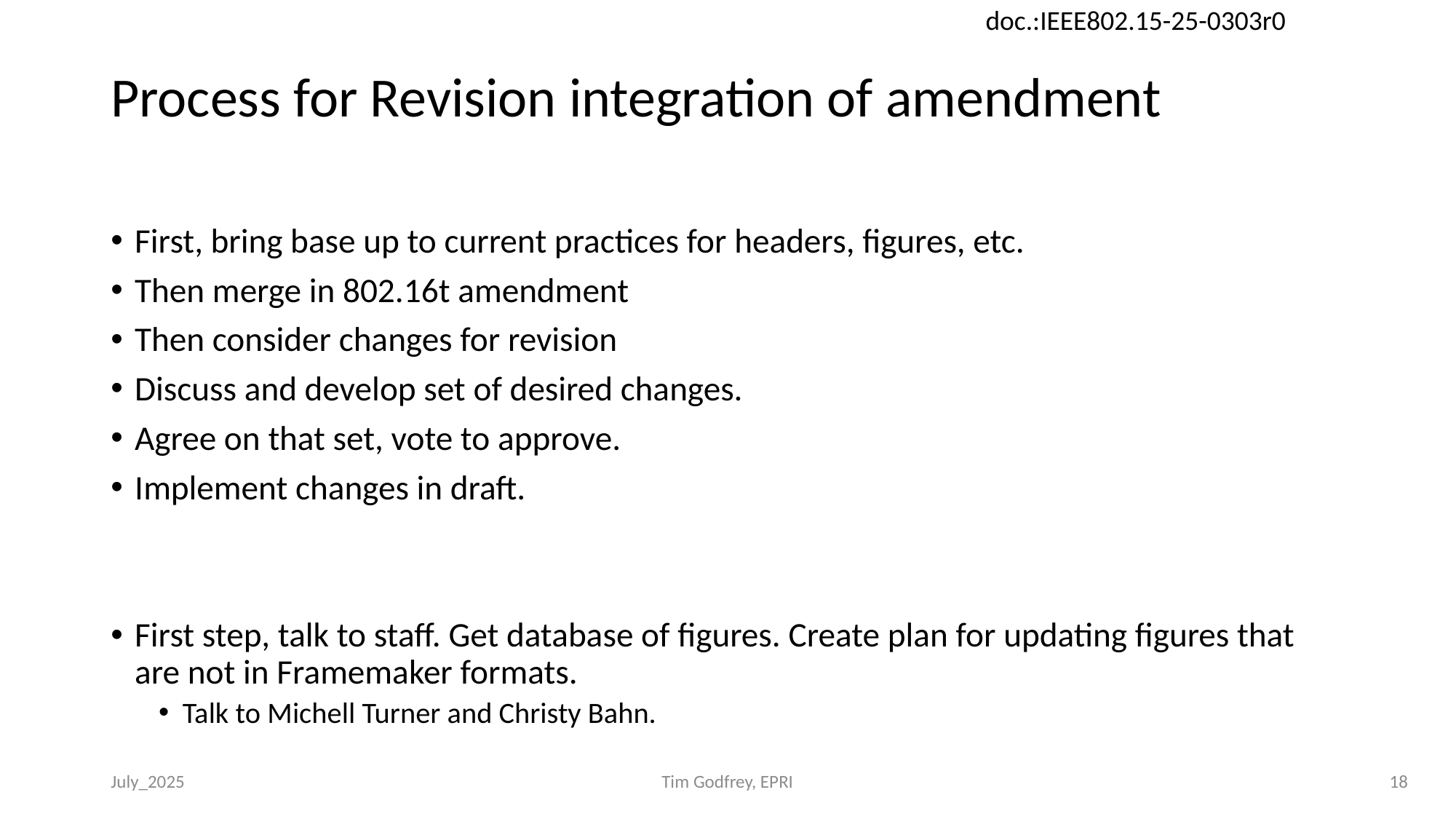

# Process for Revision integration of amendment
First, bring base up to current practices for headers, figures, etc.
Then merge in 802.16t amendment
Then consider changes for revision
Discuss and develop set of desired changes.
Agree on that set, vote to approve.
Implement changes in draft.

First step, talk to staff. Get database of figures. Create plan for updating figures that are not in Framemaker formats.
Talk to Michell Turner and Christy Bahn.

July_2025
Tim Godfrey, EPRI
18